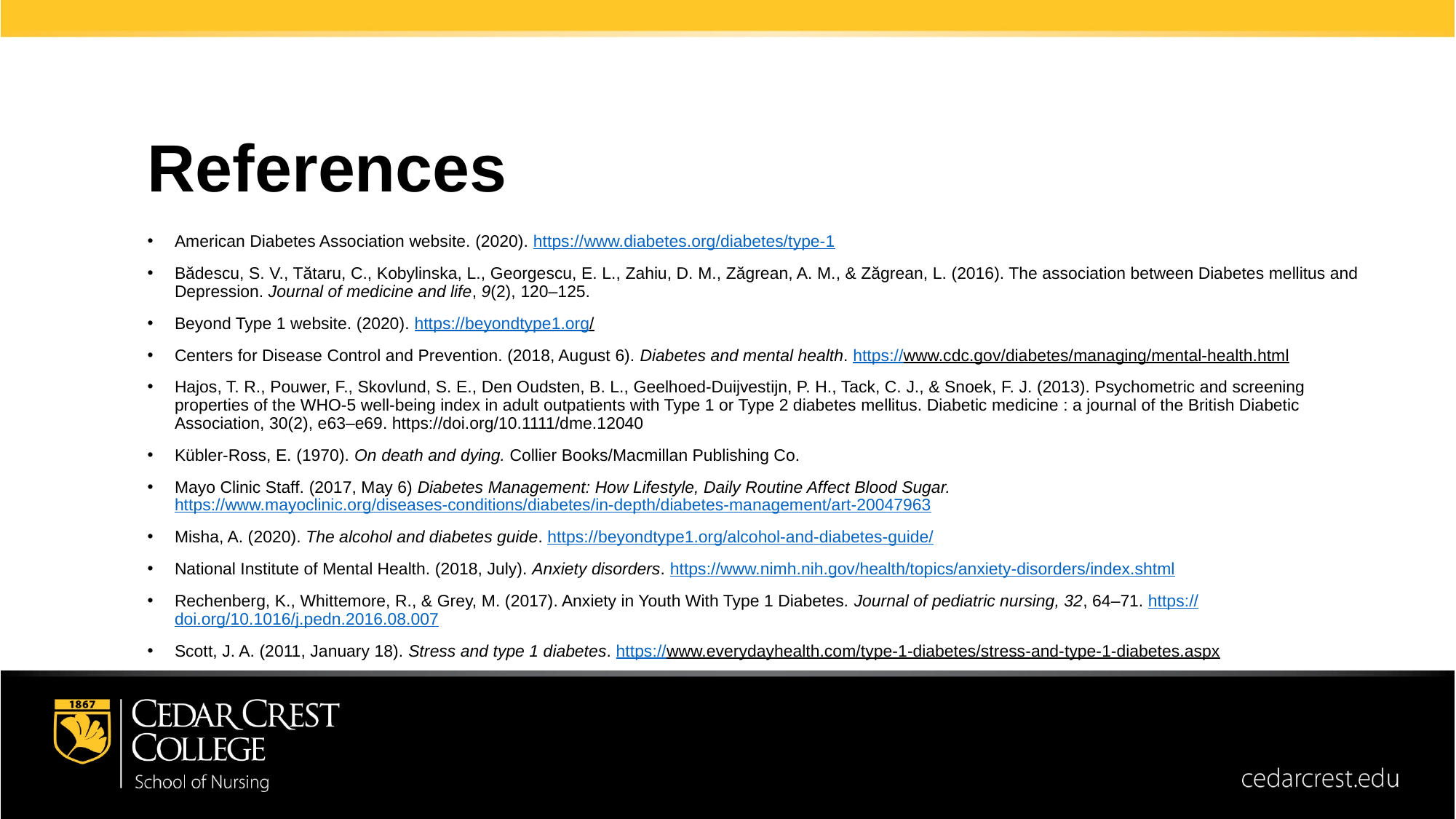

References
American Diabetes Association website. (2020). https://www.diabetes.org/diabetes/type-1
Bădescu, S. V., Tătaru, C., Kobylinska, L., Georgescu, E. L., Zahiu, D. M., Zăgrean, A. M., & Zăgrean, L. (2016). The association between Diabetes mellitus and Depression. Journal of medicine and life, 9(2), 120–125.
Beyond Type 1 website. (2020). https://beyondtype1.org/
Centers for Disease Control and Prevention. (2018, August 6). Diabetes and mental health. https://www.cdc.gov/diabetes/managing/mental-health.html
Hajos, T. R., Pouwer, F., Skovlund, S. E., Den Oudsten, B. L., Geelhoed-Duijvestijn, P. H., Tack, C. J., & Snoek, F. J. (2013). Psychometric and screening properties of the WHO-5 well-being index in adult outpatients with Type 1 or Type 2 diabetes mellitus. Diabetic medicine : a journal of the British Diabetic Association, 30(2), e63–e69. https://doi.org/10.1111/dme.12040
Kübler-Ross, E. (1970). On death and dying. Collier Books/Macmillan Publishing Co.
Mayo Clinic Staff. (2017, May 6) Diabetes Management: How Lifestyle, Daily Routine Affect Blood Sugar. https://www.mayoclinic.org/diseases-conditions/diabetes/in-depth/diabetes-management/art-20047963
Misha, A. (2020). The alcohol and diabetes guide. https://beyondtype1.org/alcohol-and-diabetes-guide/
National Institute of Mental Health. (2018, July). Anxiety disorders. https://www.nimh.nih.gov/health/topics/anxiety-disorders/index.shtml
Rechenberg, K., Whittemore, R., & Grey, M. (2017). Anxiety in Youth With Type 1 Diabetes. Journal of pediatric nursing, 32, 64–71. https://doi.org/10.1016/j.pedn.2016.08.007
Scott, J. A. (2011, January 18). Stress and type 1 diabetes. https://www.everydayhealth.com/type-1-diabetes/stress-and-type-1-diabetes.aspx